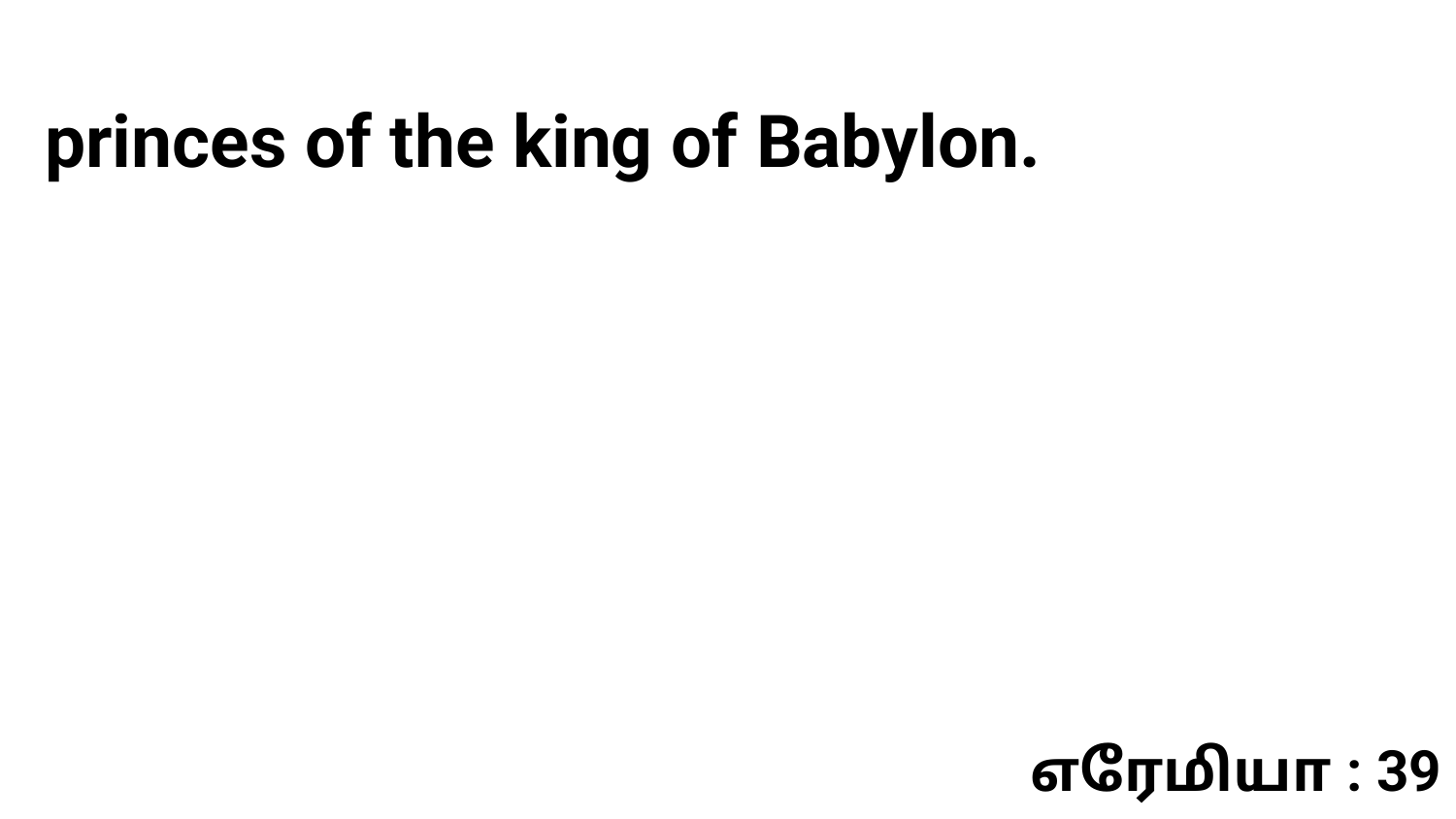

princes of the king of Babylon.
எரேமியா : 39